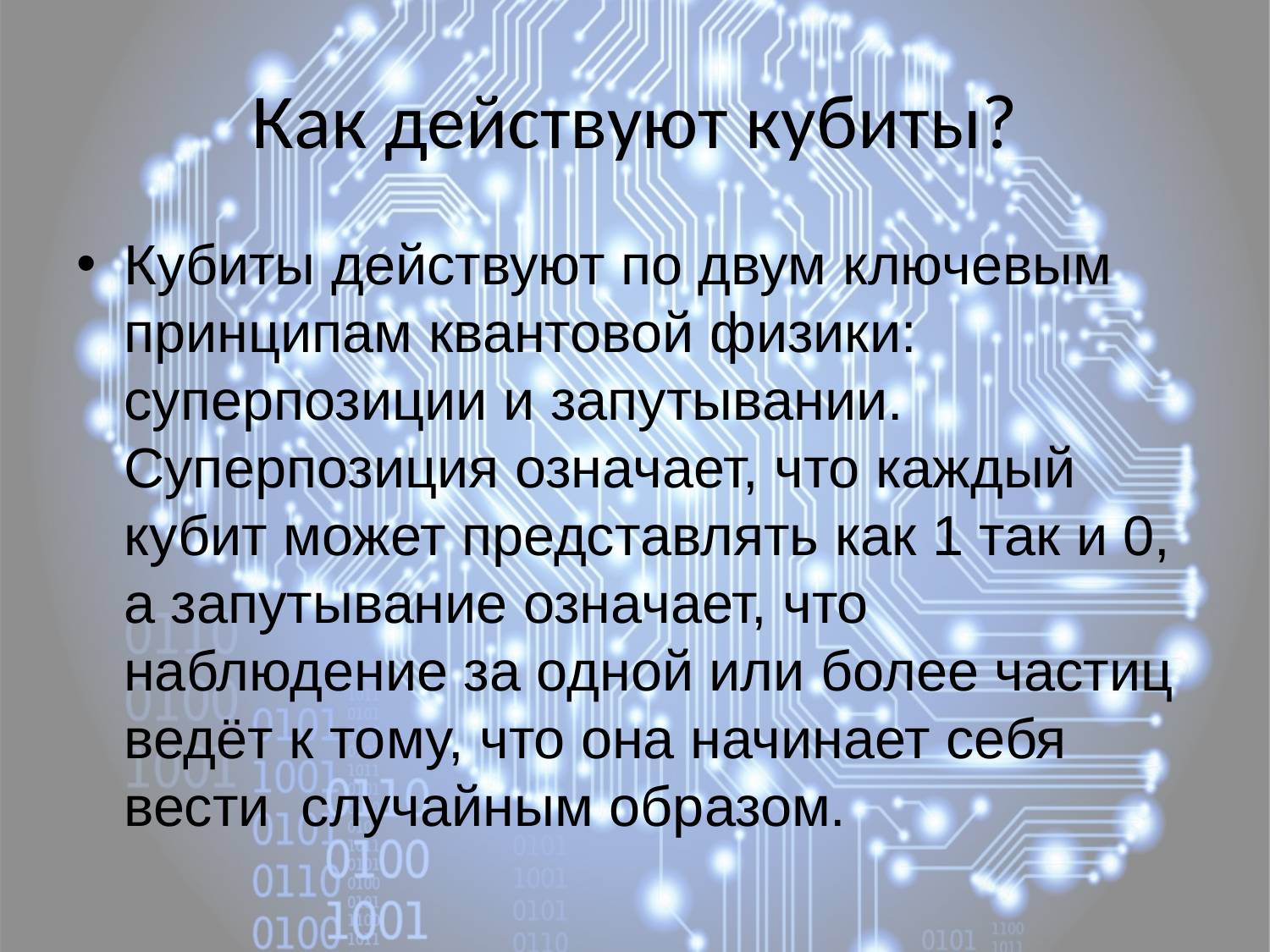

# Как действуют кубиты?
Кубиты действуют по двум ключевым принципам квантовой физики: суперпозиции и запутывании. Суперпозиция означает, что каждый кубит может представлять как 1 так и 0, а запутывание означает, что наблюдение за одной или более частиц ведёт к тому, что она начинает себя вести  случайным образом.